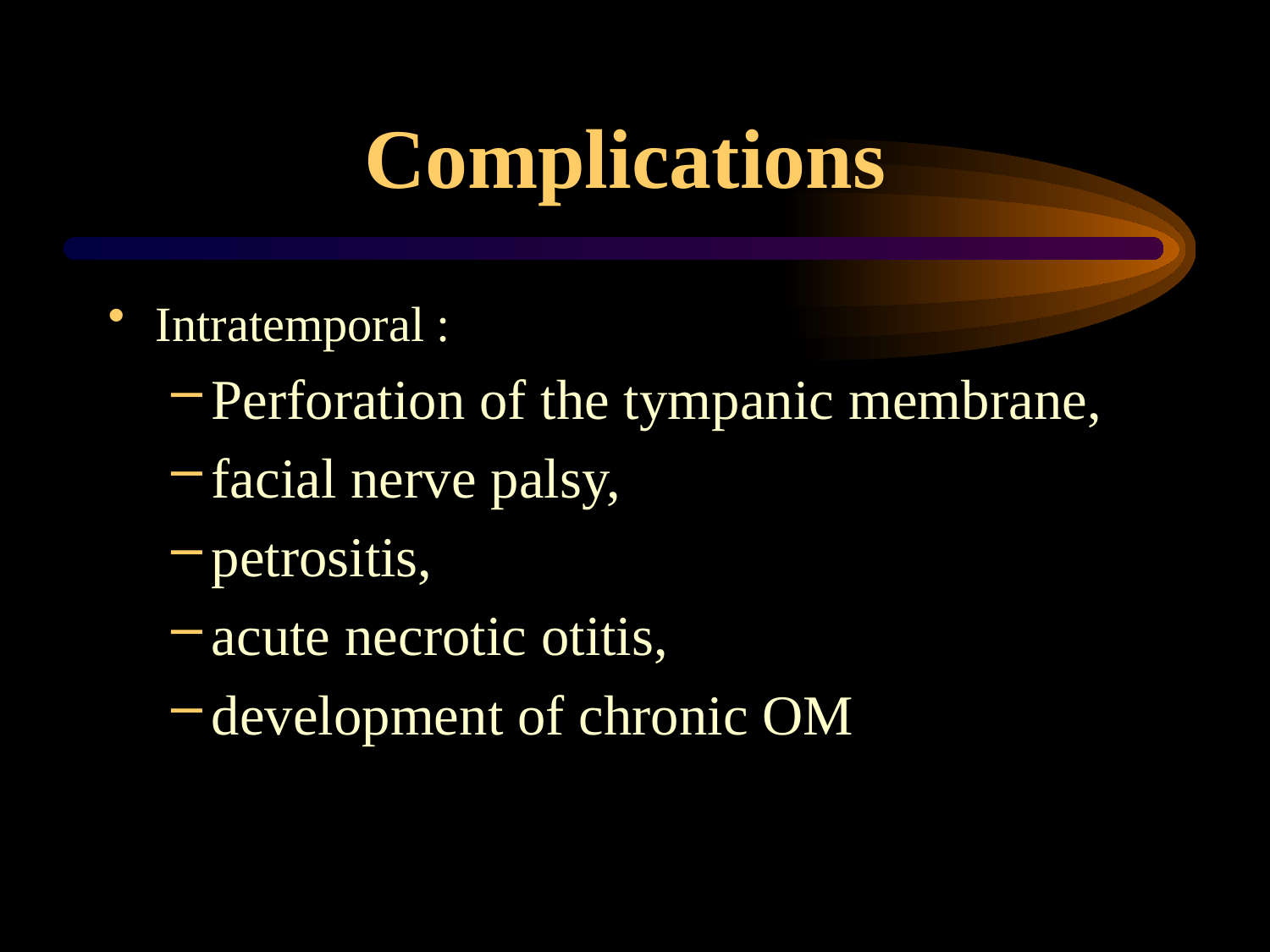

# Complications
Intratemporal :
Perforation of the tympanic membrane,
facial nerve palsy,
petrositis,
acute necrotic otitis,
development of chronic OM